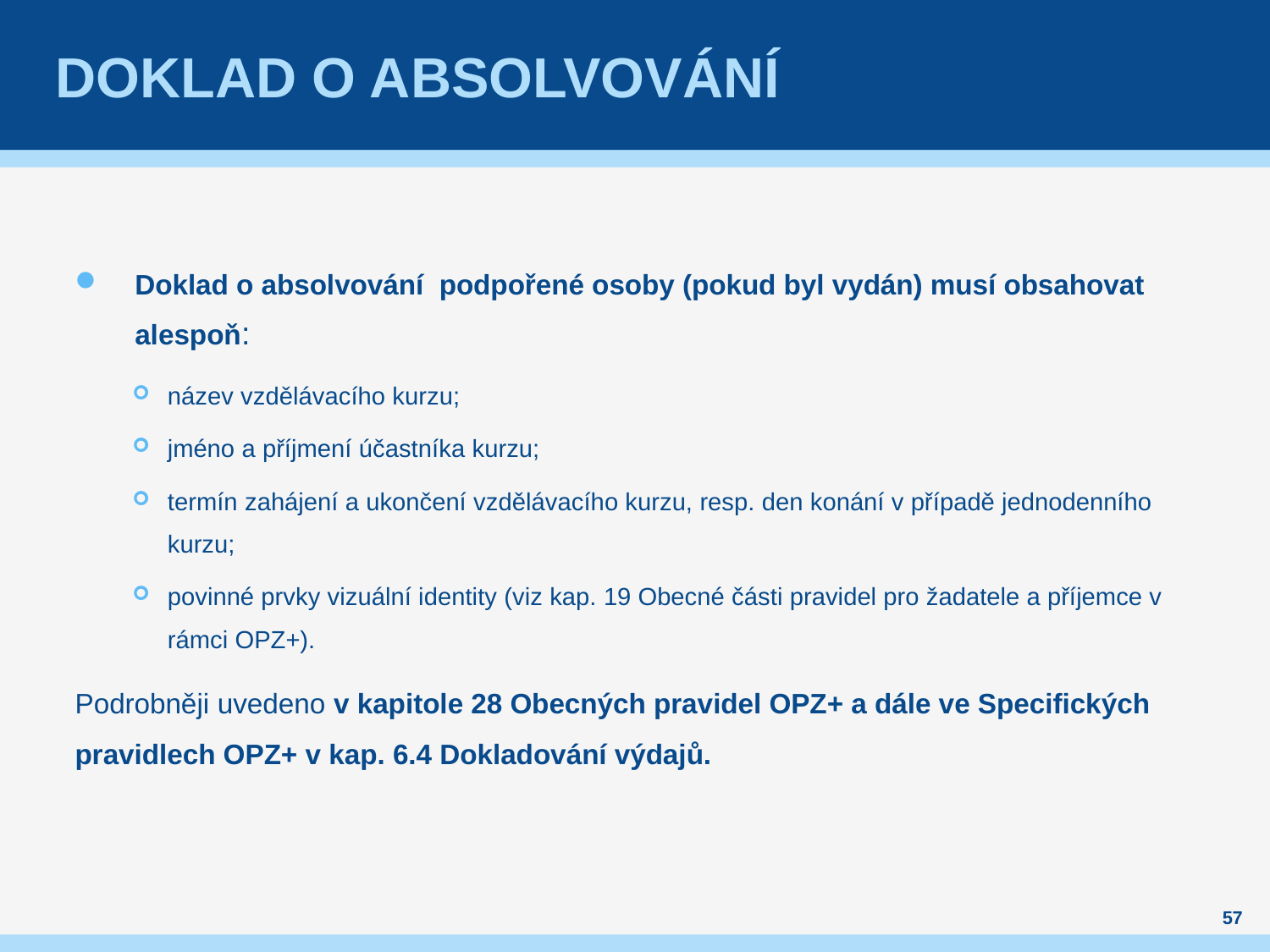

# Doklad o absolvování
Doklad o absolvování  podpořené osoby (pokud byl vydán) musí obsahovat alespoň:
název vzdělávacího kurzu;
jméno a příjmení účastníka kurzu;
termín zahájení a ukončení vzdělávacího kurzu, resp. den konání v případě jednodenního kurzu;
povinné prvky vizuální identity (viz kap. 19 Obecné části pravidel pro žadatele a příjemce v rámci OPZ+).
Podrobněji uvedeno v kapitole 28 Obecných pravidel OPZ+ a dále ve Specifických pravidlech OPZ+ v kap. 6.4 Dokladování výdajů.

57